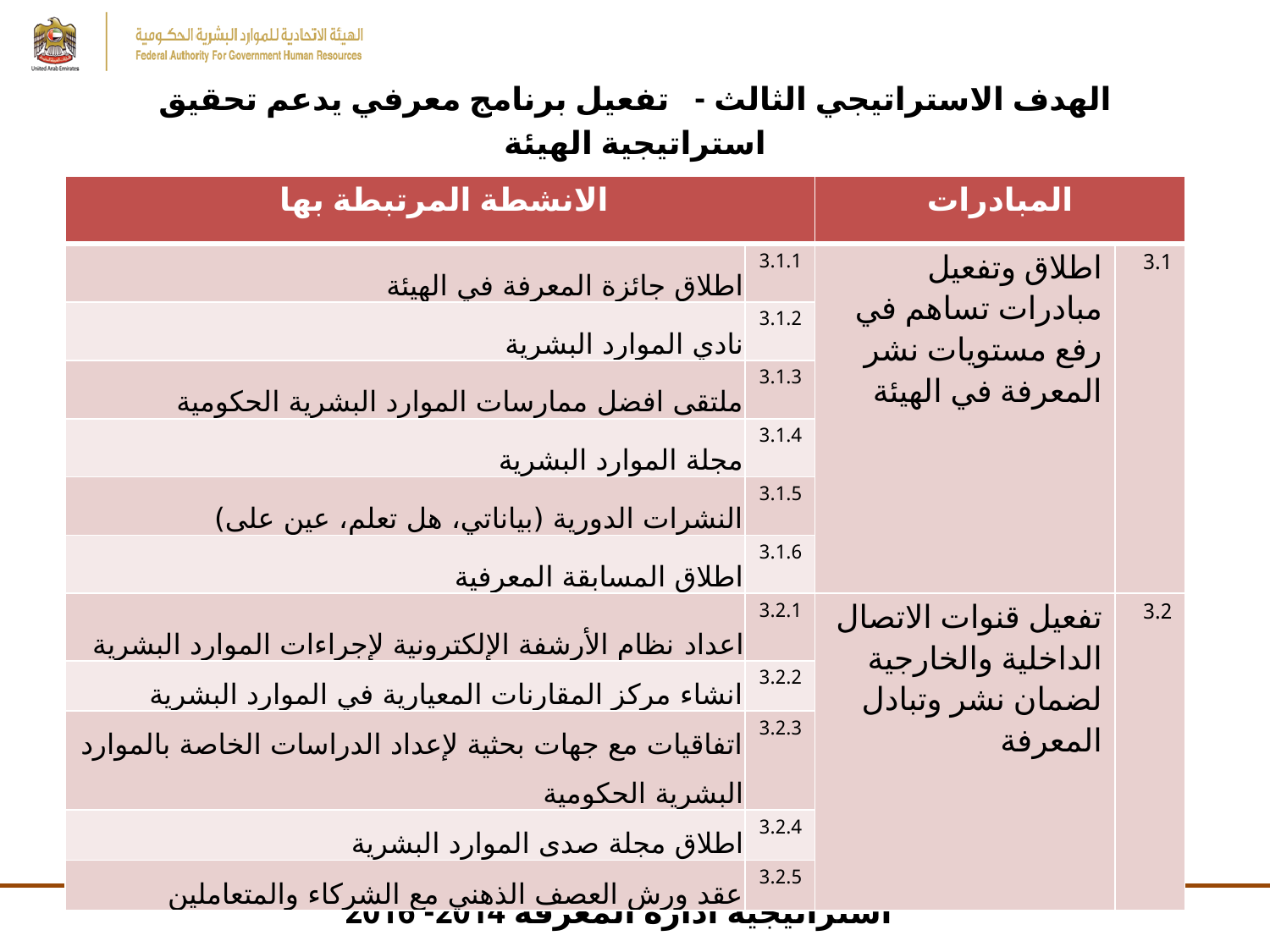

# الهدف الاستراتيجي الثالث -   تفعيل برنامج معرفي يدعم تحقيق استراتيجية الهيئة
| الانشطة المرتبطة بها |  | المبادرات |  |
| --- | --- | --- | --- |
| اطلاق جائزة المعرفة في الهيئة | 3.1.1 | اطلاق وتفعيل مبادرات تساهم في رفع مستويات نشر المعرفة في الهيئة | 3.1 |
| نادي الموارد البشرية | 3.1.2 |  |  |
| ملتقى افضل ممارسات الموارد البشرية الحكومية | 3.1.3 |  |  |
| مجلة الموارد البشرية | 3.1.4 |  |  |
| النشرات الدورية (بياناتي، هل تعلم، عين على) | 3.1.5 |  |  |
| اطلاق المسابقة المعرفية | 3.1.6 |  |  |
| اعداد نظام الأرشفة الإلكترونية لإجراءات الموارد البشرية | 3.2.1 | تفعيل قنوات الاتصال الداخلية والخارجية لضمان نشر وتبادل المعرفة | 3.2 |
| انشاء مركز المقارنات المعيارية في الموارد البشرية | 3.2.2 |  |  |
| اتفاقيات مع جهات بحثية لإعداد الدراسات الخاصة بالموارد البشرية الحكومية | 3.2.3 |  |  |
| اطلاق مجلة صدى الموارد البشرية | 3.2.4 |  |  |
| عقد ورش العصف الذهني مع الشركاء والمتعاملين | 3.2.5 |  |  |